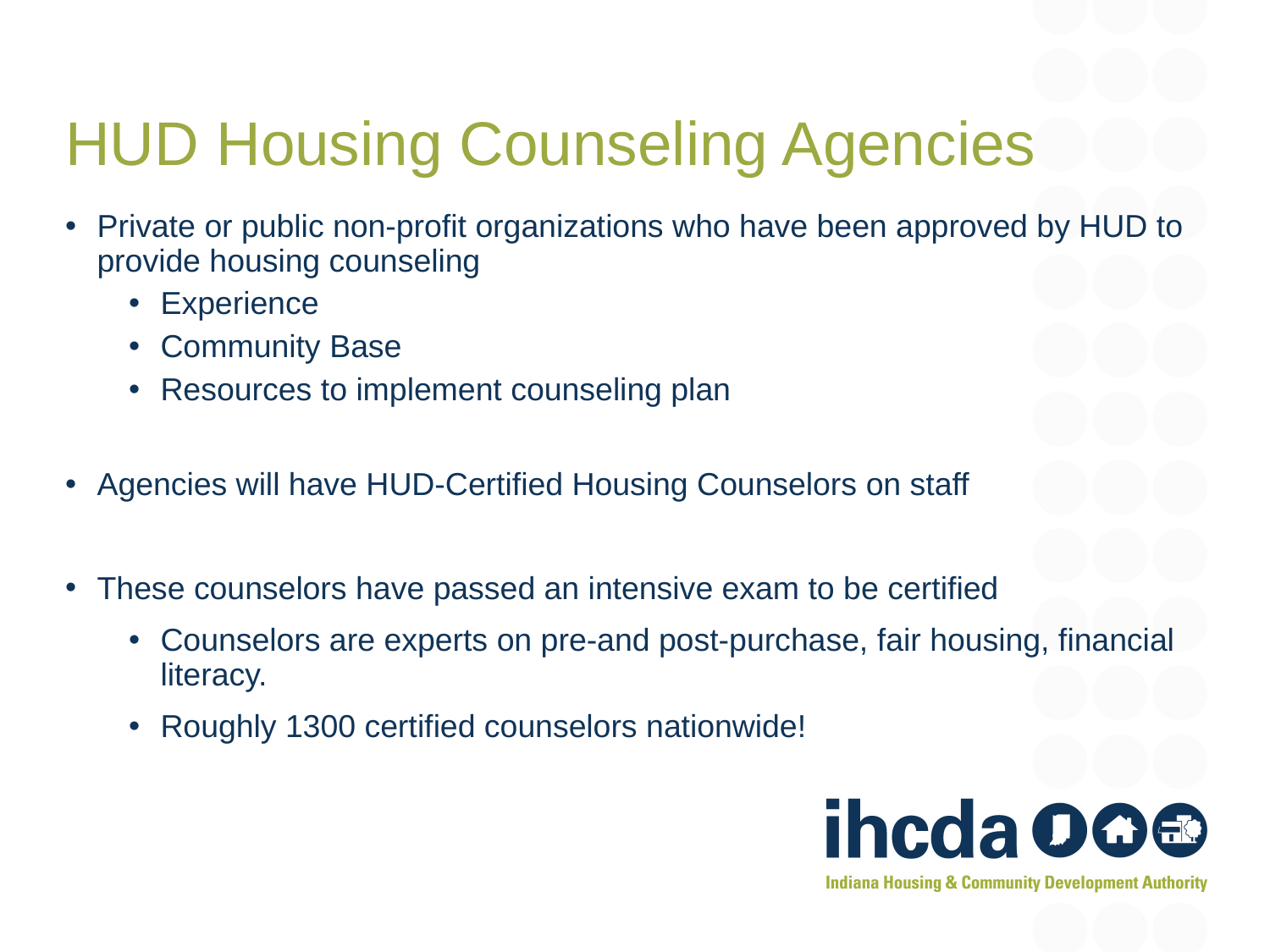

HUD Housing Counseling Agencies
Private or public non-profit organizations who have been approved by HUD to provide housing counseling
Experience
Community Base
Resources to implement counseling plan

Agencies will have HUD-Certified Housing Counselors on staff

These counselors have passed an intensive exam to be certified
Counselors are experts on pre-and post-purchase, fair housing, financial literacy.
Roughly 1300 certified counselors nationwide!